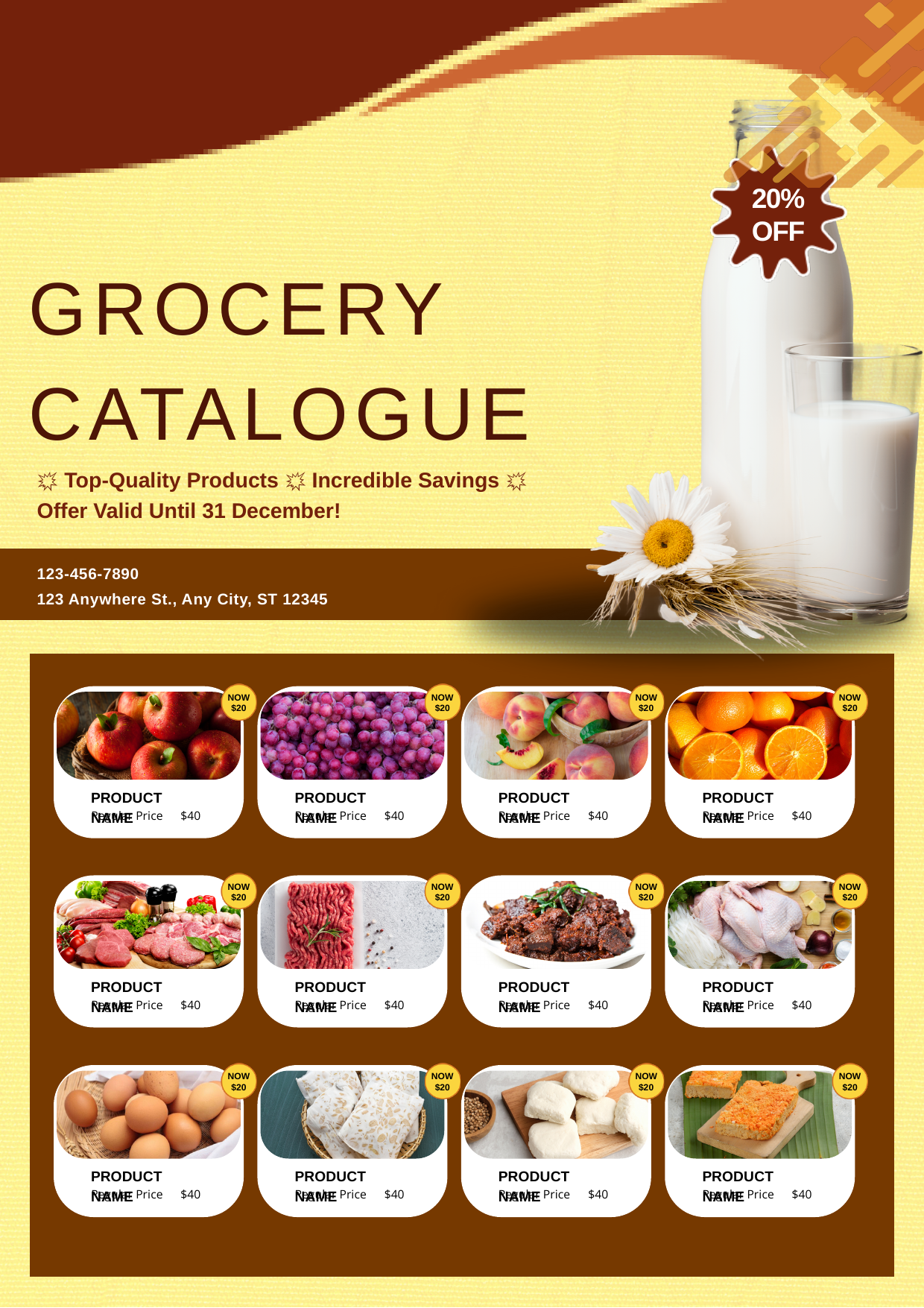

20%
OFF
GROCERY CATALOGUE
💥 Top-Quality Products 💥 Incredible Savings 💥 Offer Valid Until 31 December!

123-456-7890
123 Anywhere St., Any City, ST 12345

NOW $20

NOW $20

NOW $20

NOW $20
PRODUCT NAME
PRODUCT NAME
PRODUCT NAME
PRODUCT NAME
Regular Price
$40
Regular Price
$40
Regular Price
$40
Regular Price
$40

NOW $20

NOW $20

NOW $20

NOW $20
PRODUCT NAME
PRODUCT NAME
PRODUCT NAME
PRODUCT NAME
Regular Price
$40
Regular Price
$40
Regular Price
$40
Regular Price
$40

NOW $20

NOW $20

NOW $20

NOW $20
PRODUCT NAME
PRODUCT NAME
PRODUCT NAME
PRODUCT NAME
Regular Price
$40
Regular Price
$40
Regular Price
$40
Regular Price
$40